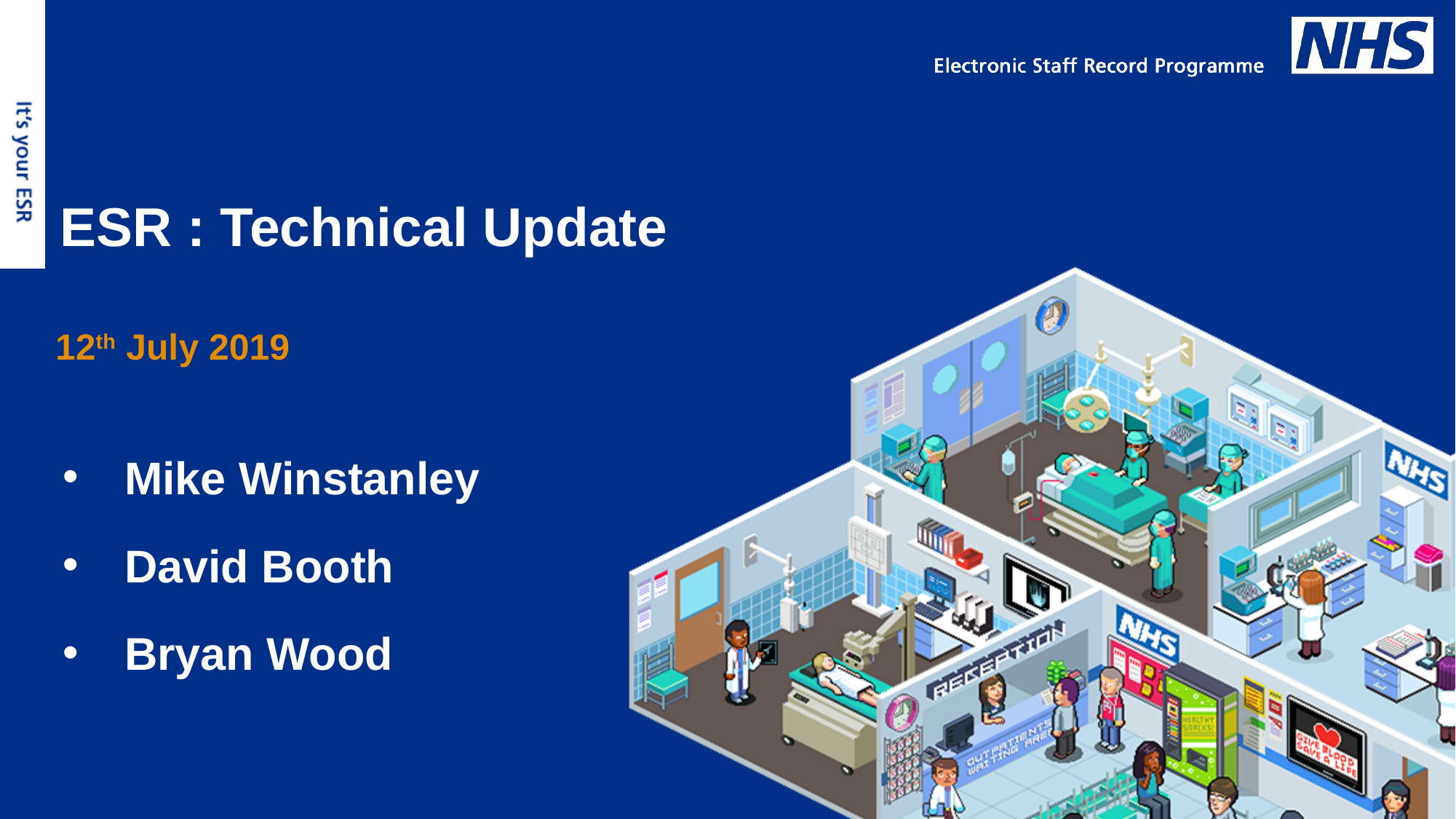

# ESR : Technical Update
12th July 2019
Mike Winstanley
David Booth
Bryan Wood